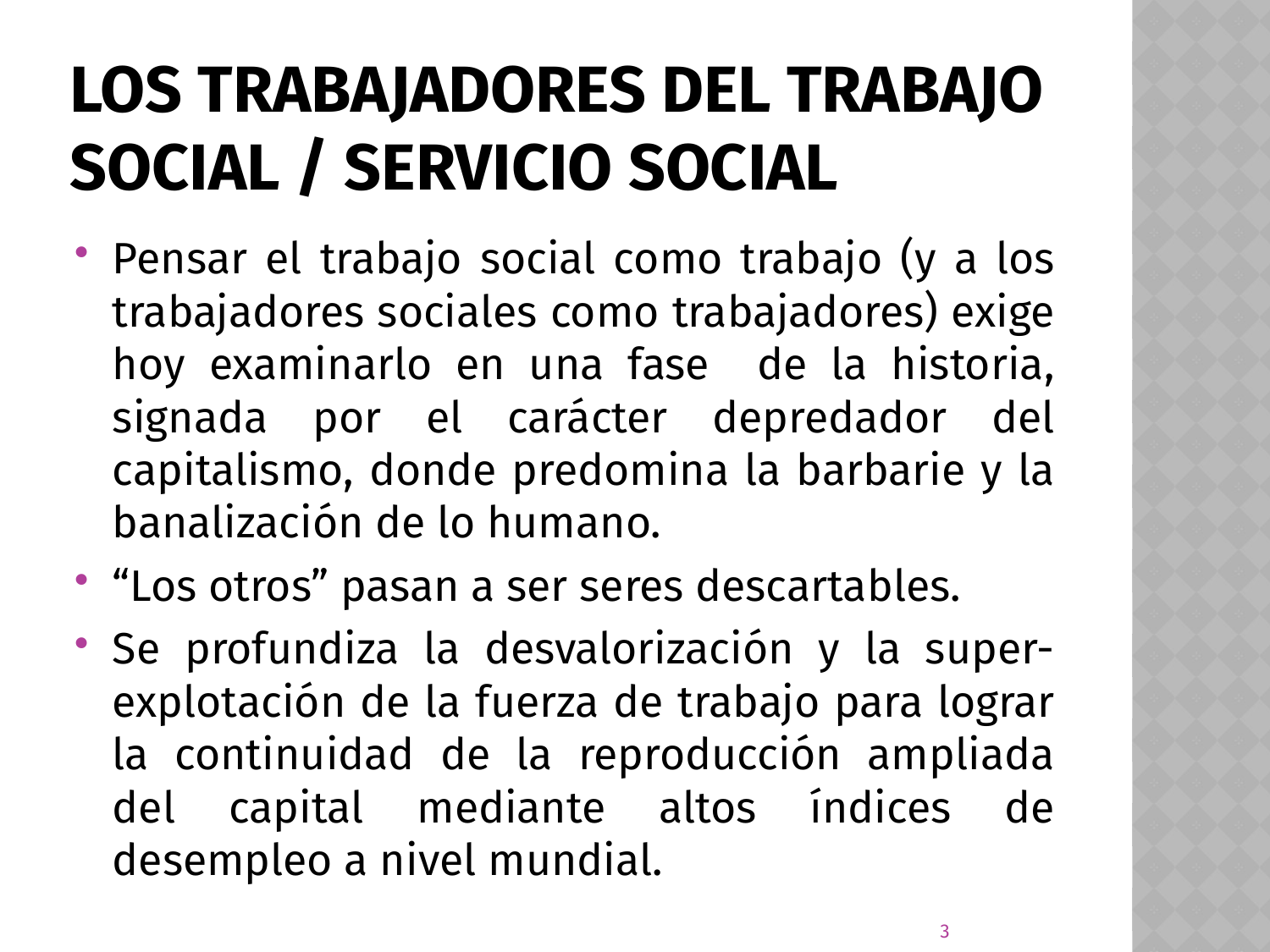

# Los trabajadores del Trabajo social / Servicio Social
Pensar el trabajo social como trabajo (y a los trabajadores sociales como trabajadores) exige hoy examinarlo en una fase  de la historia, signada por el carácter depredador del capitalismo, donde predomina la barbarie y la banalización de lo humano.
“Los otros” pasan a ser seres descartables.
Se profundiza la desvalorización y la super-explotación de la fuerza de trabajo para lograr la continuidad de la reproducción ampliada del capital mediante altos índices de desempleo a nivel mundial.

3